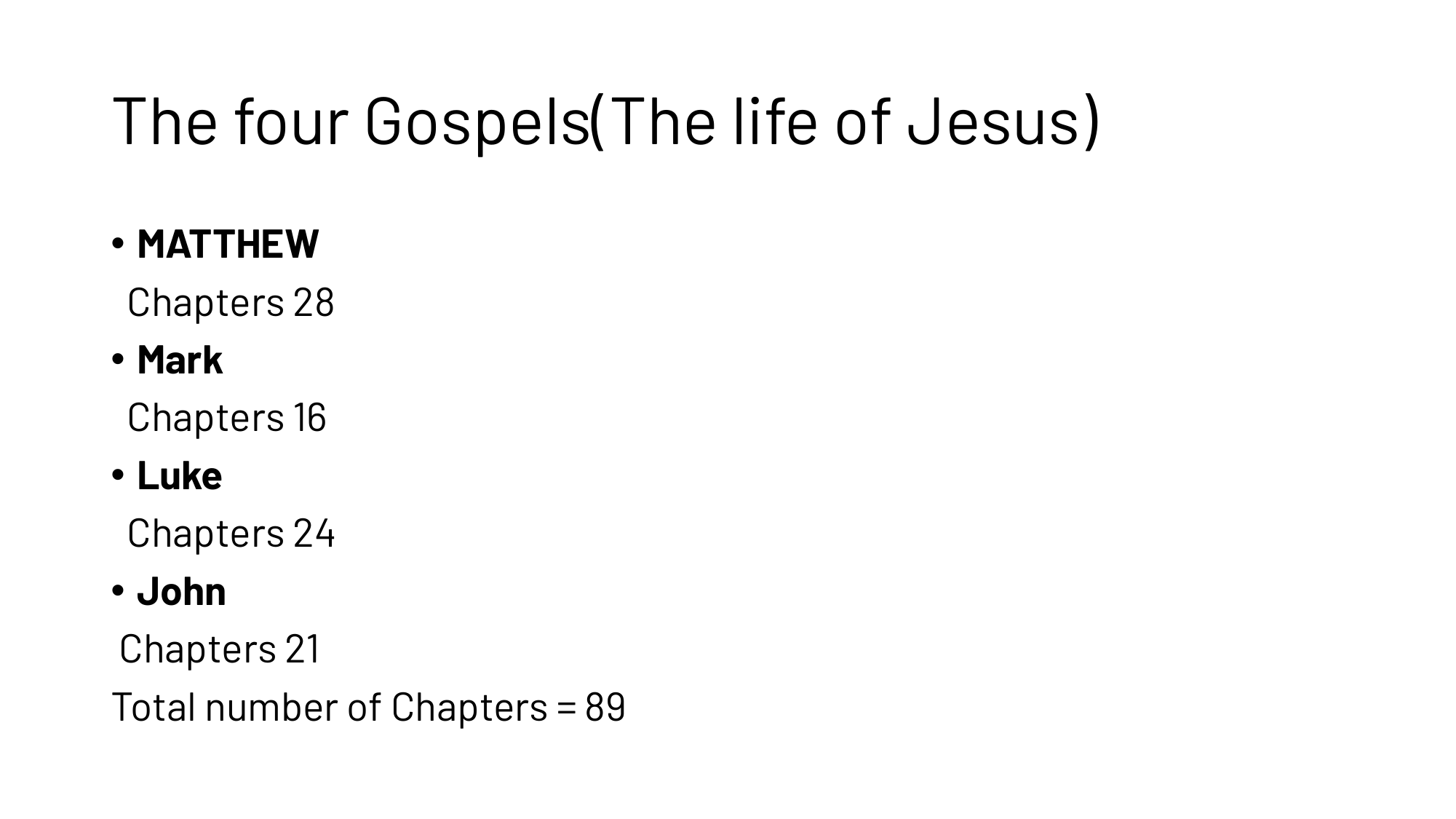

# The four Gospels(The life of Jesus)
MATTHEW
  Chapters 28
Mark
  Chapters 16
Luke
  Chapters 24
John
 Chapters 21
Total number of Chapters = 89